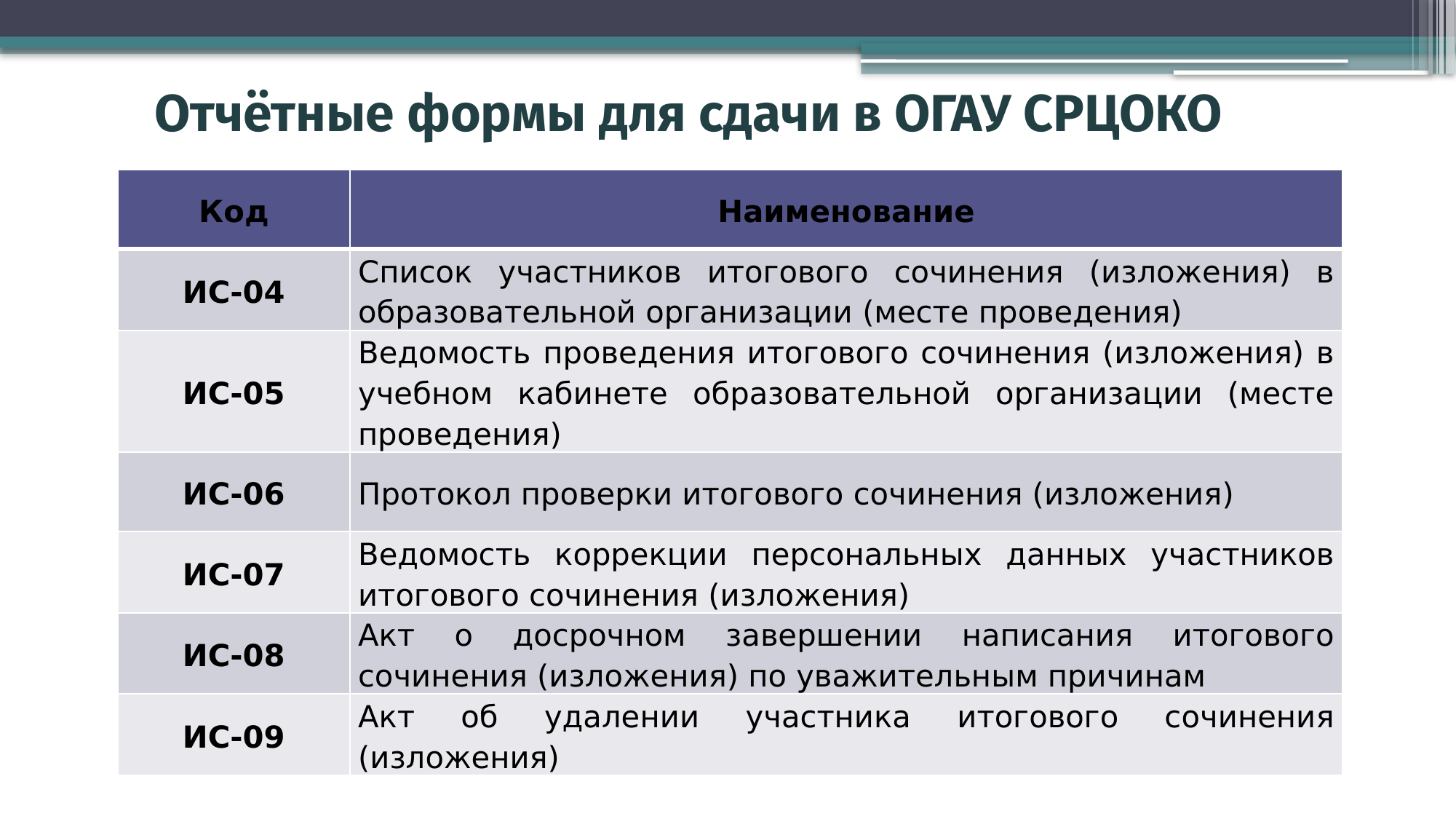

Отчётные формы для сдачи в ОГАУ СРЦОКО
| Код | Наименование |
| --- | --- |
| ИС-04 | Список участников итогового сочинения (изложения) в образовательной организации (месте проведения) |
| ИС-05 | Ведомость проведения итогового сочинения (изложения) в учебном кабинете образовательной организации (месте проведения) |
| ИС-06 | Протокол проверки итогового сочинения (изложения) |
| ИС-07 | Ведомость коррекции персональных данных участников итогового сочинения (изложения) |
| ИС-08 | Акт о досрочном завершении написания итогового сочинения (изложения) по уважительным причинам |
| ИС-09 | Акт об удалении участника итогового сочинения (изложения) |